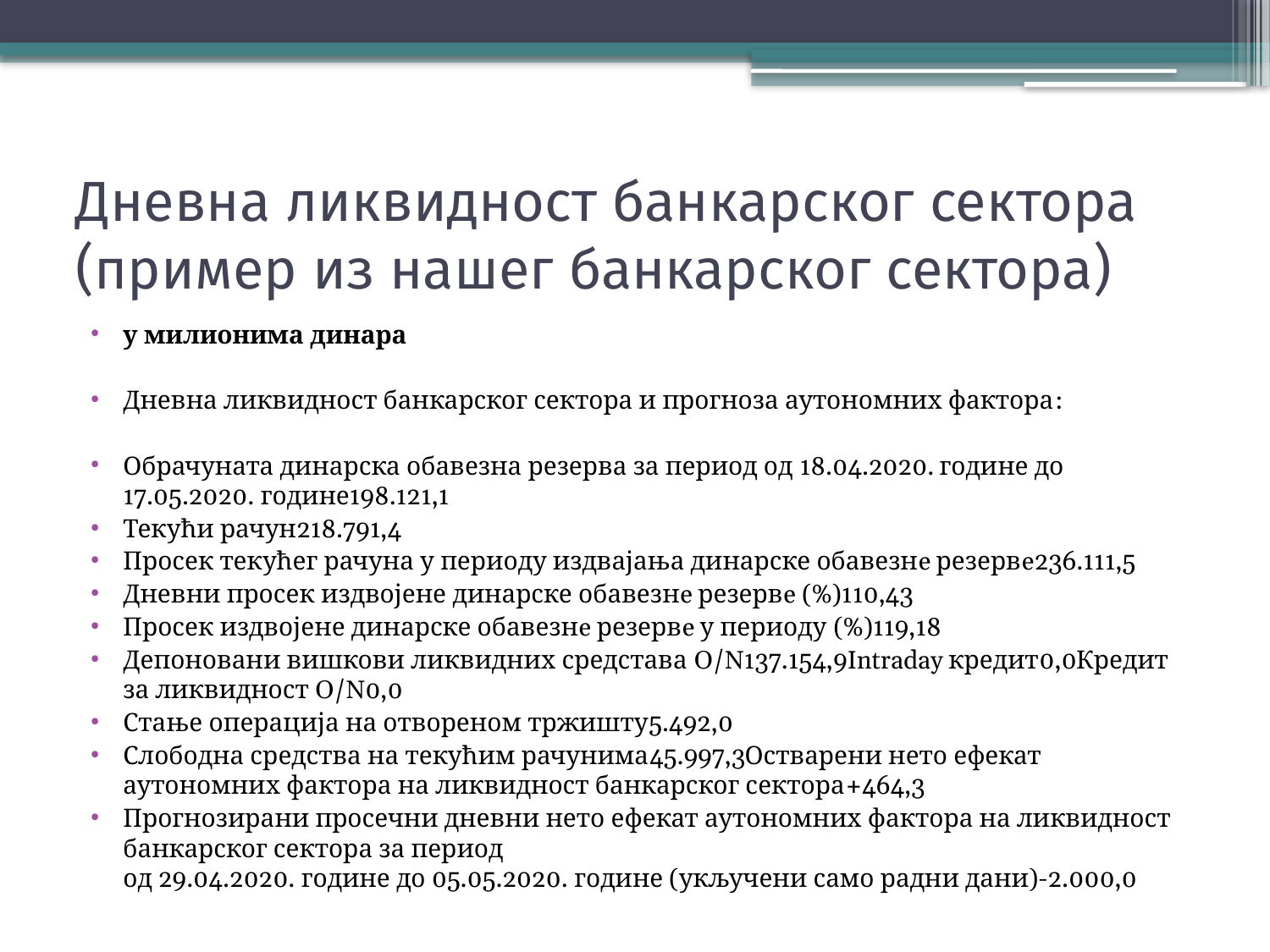

# Дневна ликвидност банкарског сектора (пример из нашег банкарског сектора)
у милионима динара

Дневна ликвидност банкарског сектора и прогноза аутономних фактора:

Обрачуната динарска обавезна резерва за период од 18.04.2020. године до 17.05.2020. године198.121,1
Текући рачун218.791,4
Просек текућег рачуна у периоду издвајања динарске обавезнe резервe236.111,5
Дневни просек издвојене динарске обавезнe резервe (%)110,43
Просек издвојене динарске обавезнe резервe у периоду (%)119,18
Депоновани вишкови ликвидних средстава O/N137.154,9Intraday кредит0,0Кредит за ликвидност O/N0,0
Стање операција на отвореном тржишту5.492,0
Слободна средства на текућим рачунима45.997,3Остварени нето ефекат аутономних фактора на ликвидност банкарског сектора+464,3
Прогнозирани просечни дневни нето ефекат аутономних фактора на ликвидност банкарског сектора за период
од 29.04.2020. године до 05.05.2020. године (укључени само радни дани)-2.000,0